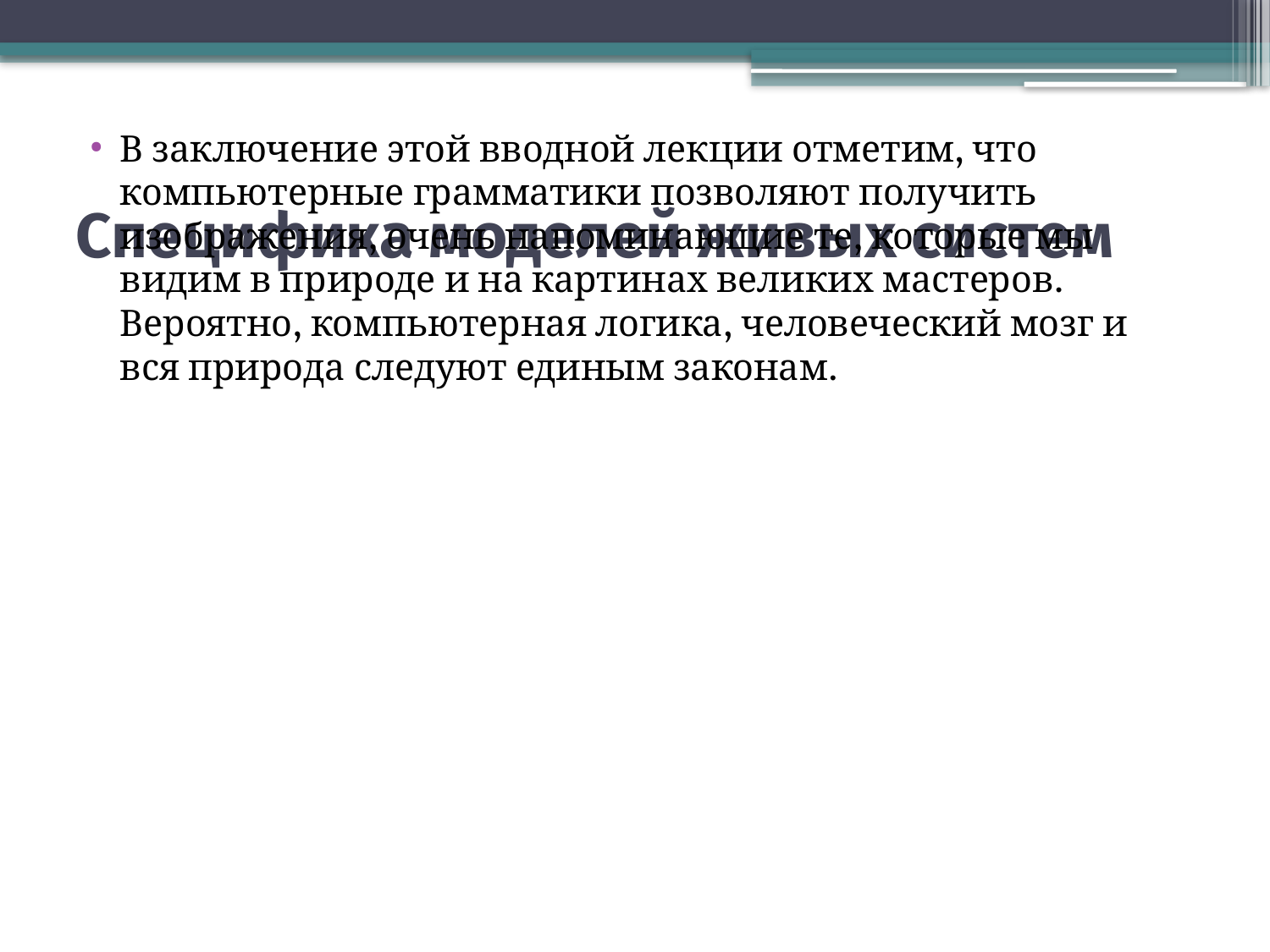

В заключение этой вводной лекции отметим, что компьютерные грамматики позволяют получить изображения, очень напоминающие те, которые мы видим в природе и на картинах великих мастеров. Вероятно, компьютерная логика, человеческий мозг и вся природа следуют единым законам.

# Специфика моделей живых систем